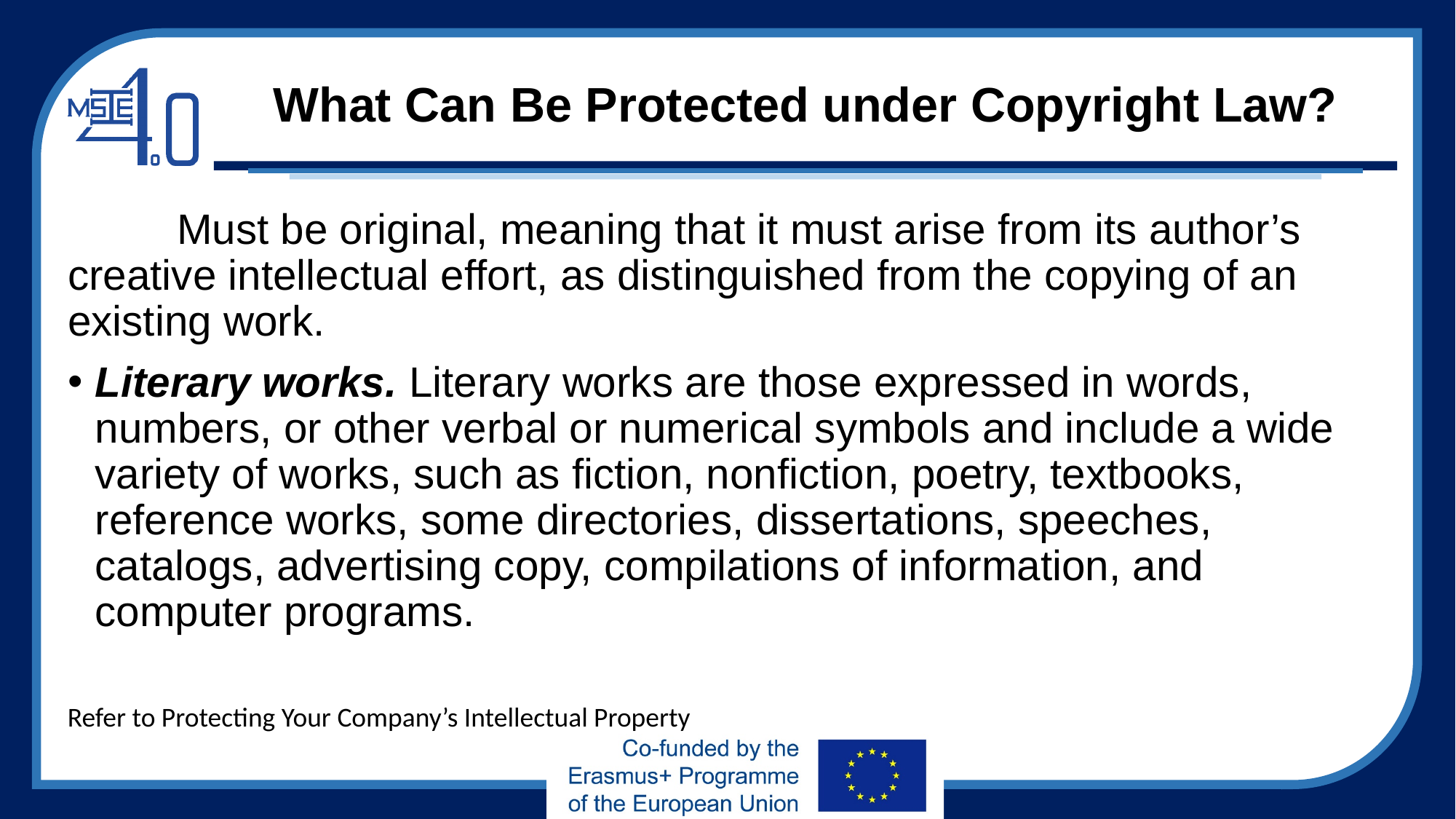

# What Can Be Protected under Copyright Law?
	Must be original, meaning that it must arise from its author’s creative intellectual effort, as distinguished from the copying of an existing work.
Literary works. Literary works are those expressed in words, numbers, or other verbal or numerical symbols and include a wide variety of works, such as fiction, nonfiction, poetry, textbooks, reference works, some directories, dissertations, speeches, catalogs, advertising copy, compilations of information, and computer programs.
Refer to Protecting Your Company’s Intellectual Property